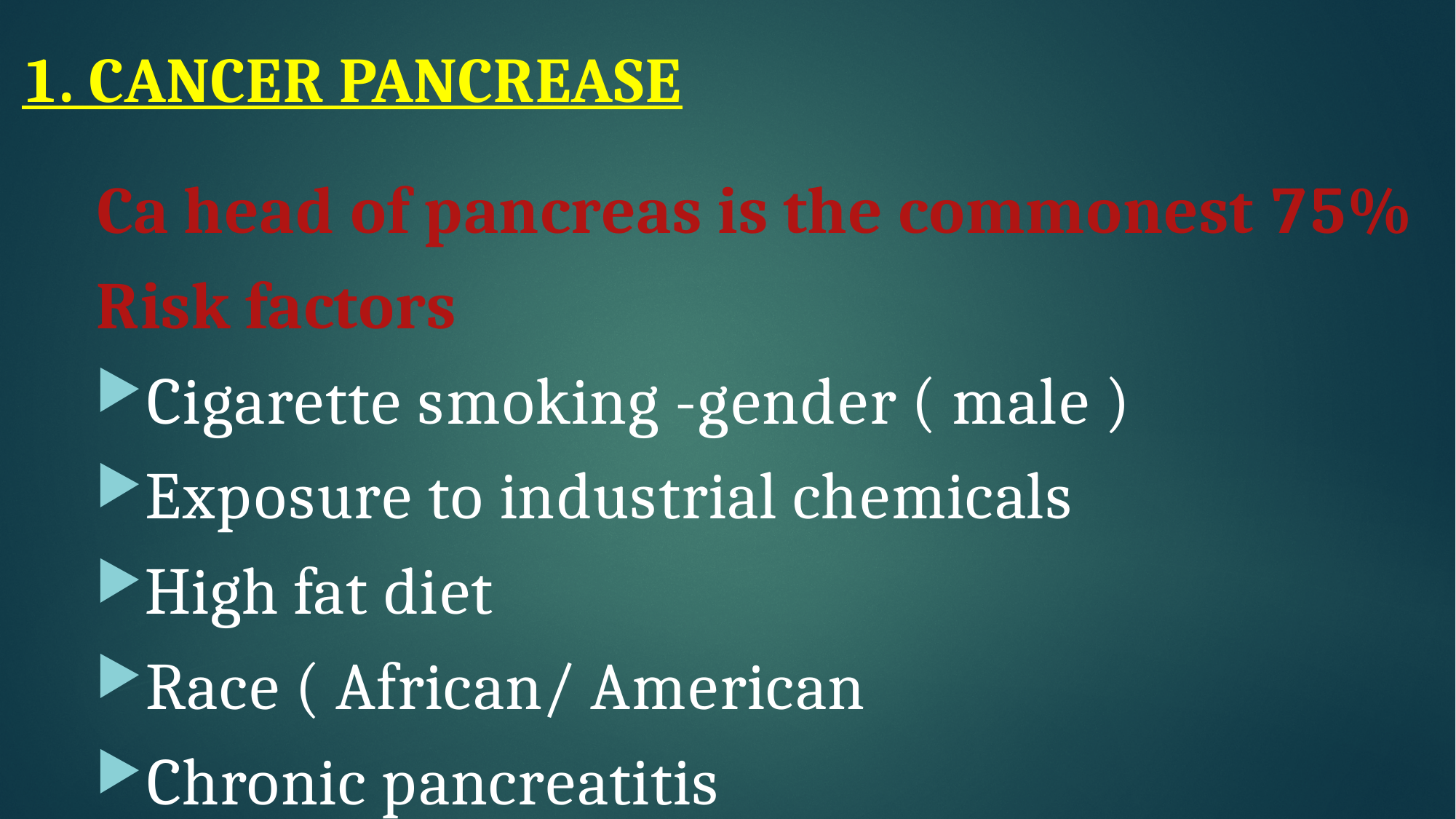

# 1. CANCER PANCREASE
Ca head of pancreas is the commonest 75%
Risk factors
Cigarette smoking -gender ( male )
Exposure to industrial chemicals
High fat diet
Race ( African/ American
Chronic pancreatitis